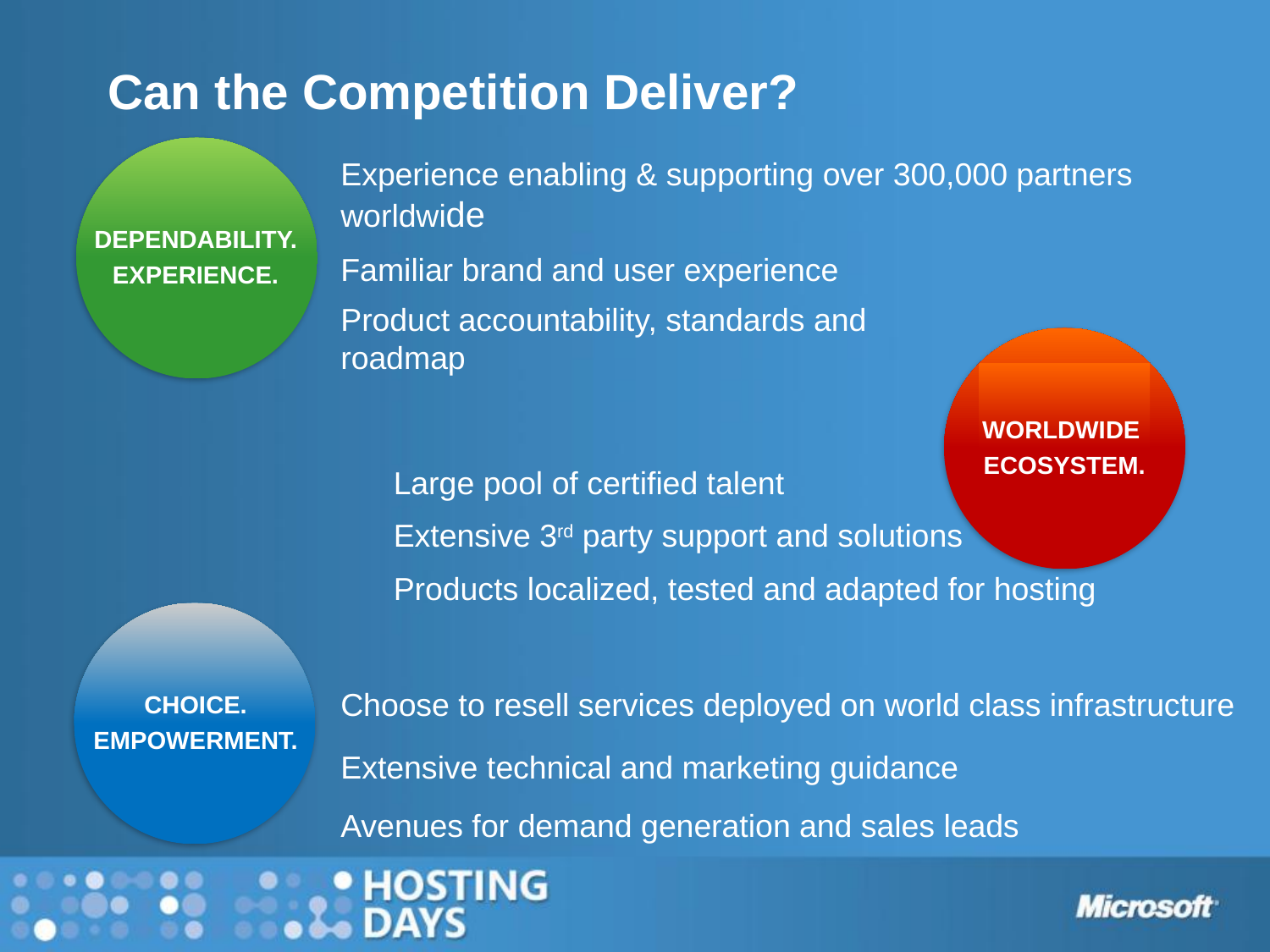

# Can the Competition Deliver?

DEPENDABILITY.
EXPERIENCE.
Experience enabling & supporting over 300,000 partners worldwide
Familiar brand and user experience
Product accountability, standards and roadmap

WORLDWIDE
ECOSYSTEM.
Large pool of certified talent
Extensive 3rd party support and solutions
Products localized, tested and adapted for hosting

CHOICE.
EMPOWERMENT.
Choose to resell services deployed on world class infrastructure
Extensive technical and marketing guidance
Avenues for demand generation and sales leads